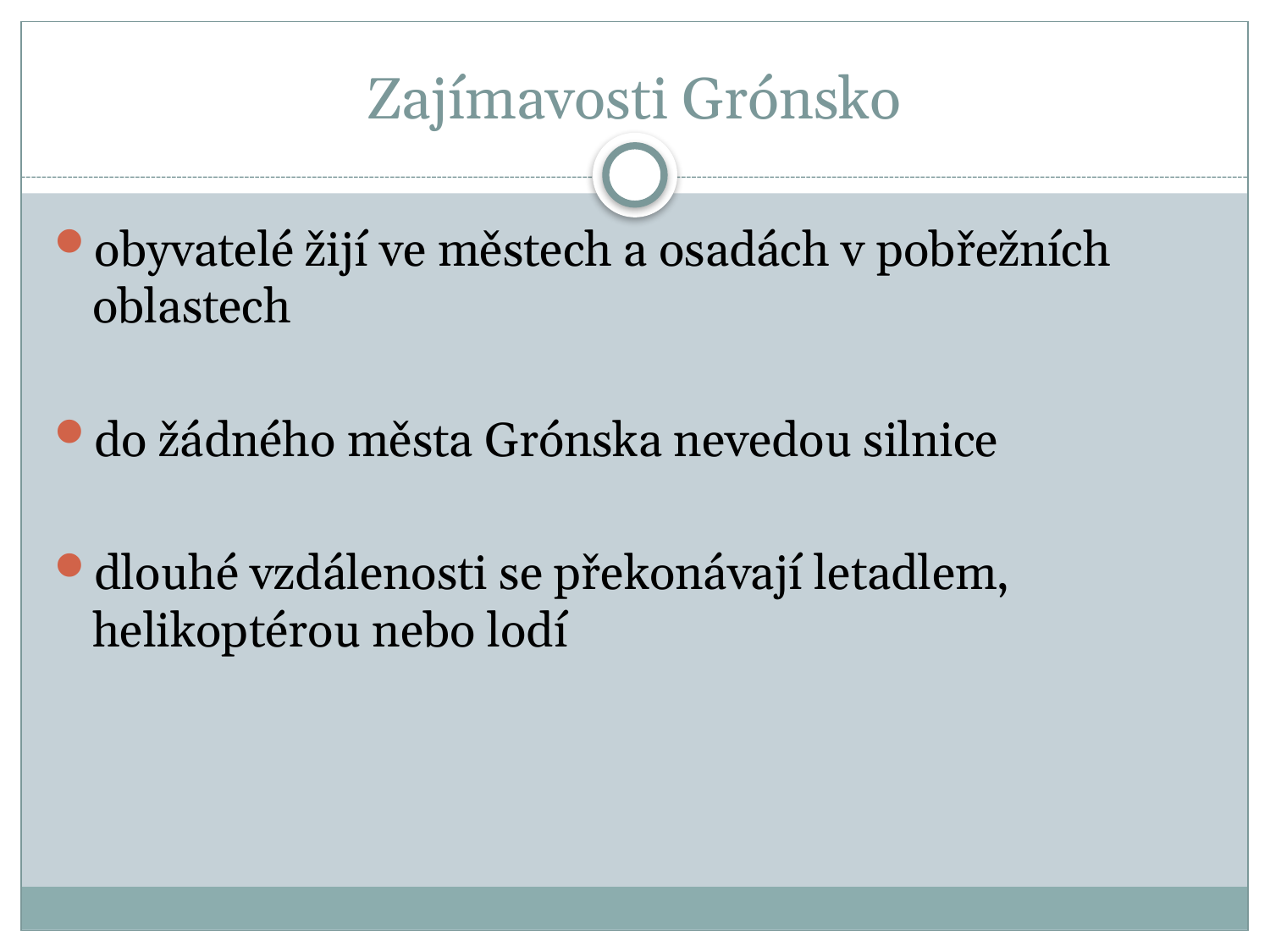

# Zajímavosti Grónsko
obyvatelé žijí ve městech a osadách v pobřežních oblastech

do žádného města Grónska nevedou silnice

dlouhé vzdálenosti se překonávají letadlem, helikoptérou nebo lodí